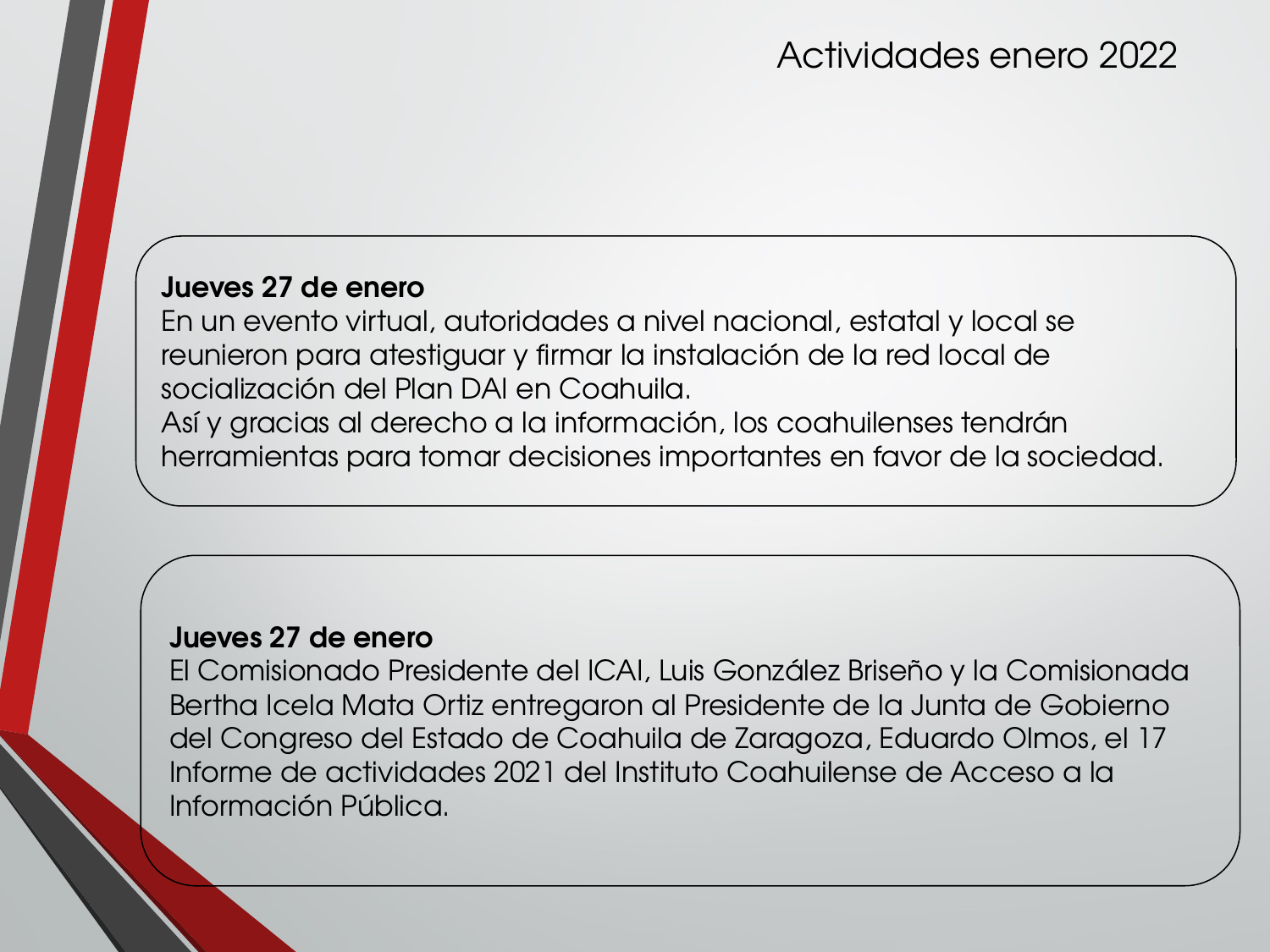

Actividades enero 2022
Jueves 27 de enero
En un evento virtual, autoridades a nivel nacional, estatal y local se reunieron para atestiguar y firmar la instalación de la red local de socialización del Plan DAI en Coahuila.
Así y gracias al derecho a la información, los coahuilenses tendrán herramientas para tomar decisiones importantes en favor de la sociedad.

Jueves 27 de enero
El Comisionado Presidente del ICAI, Luis González Briseño y la Comisionada Bertha Icela Mata Ortiz entregaron al Presidente de la Junta de Gobierno del Congreso del Estado de Coahuila de Zaragoza, Eduardo Olmos, el 17 Informe de actividades 2021 del Instituto Coahuilense de Acceso a la Información Pública.